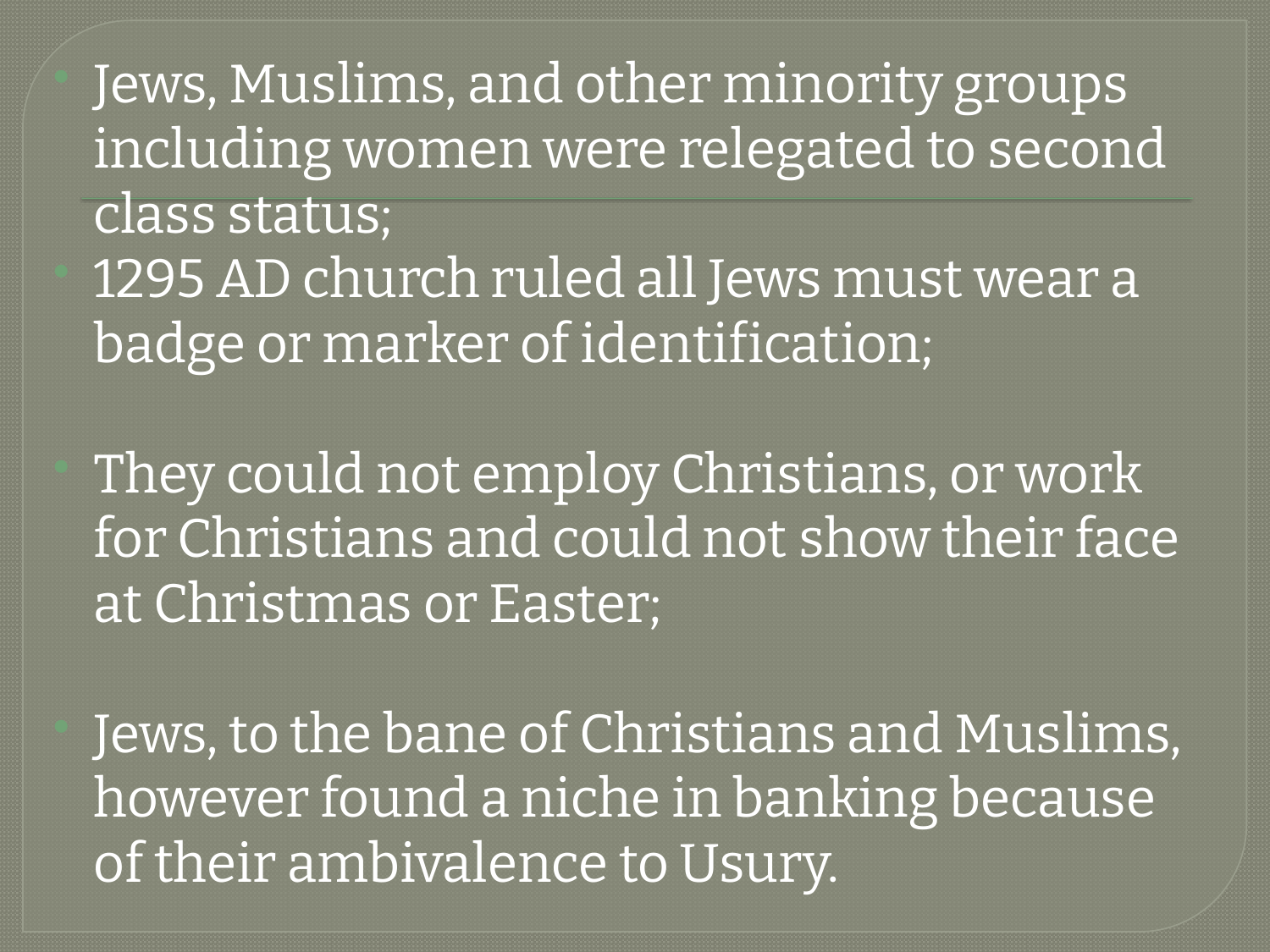

Jews, Muslims, and other minority groups including women were relegated to second class status;
1295 AD church ruled all Jews must wear a badge or marker of identification;

They could not employ Christians, or work for Christians and could not show their face at Christmas or Easter;

Jews, to the bane of Christians and Muslims, however found a niche in banking because of their ambivalence to Usury.